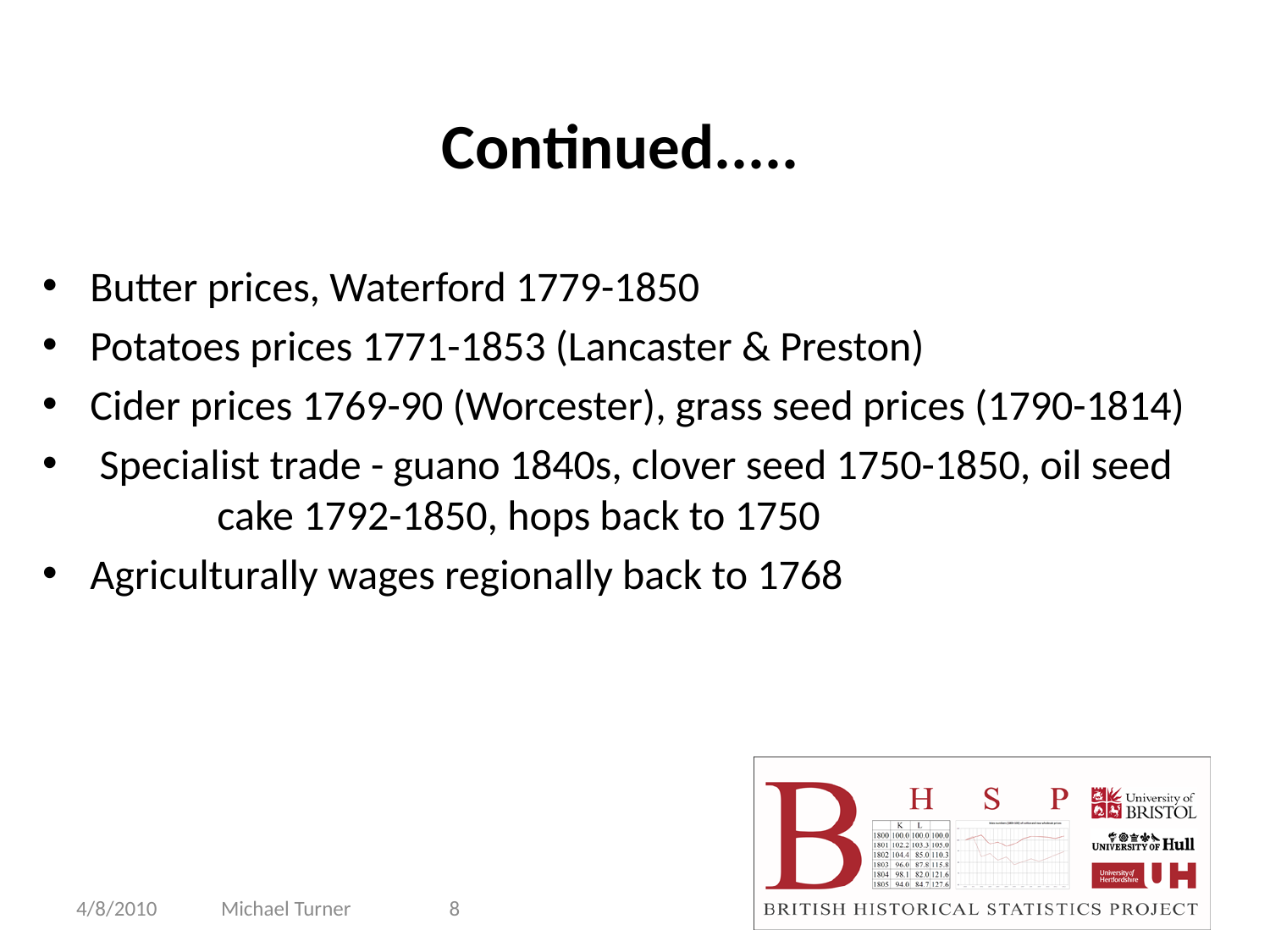

Continued.....

Butter prices, Waterford 1779-1850
Potatoes prices 1771-1853 (Lancaster & Preston)
Cider prices 1769-90 (Worcester), grass seed prices (1790-1814)
 Specialist trade - guano 1840s, clover seed 1750-1850, oil seed 	cake 1792-1850, hops back to 1750
Agriculturally wages regionally back to 1768

4/8/2010
Michael Turner
8